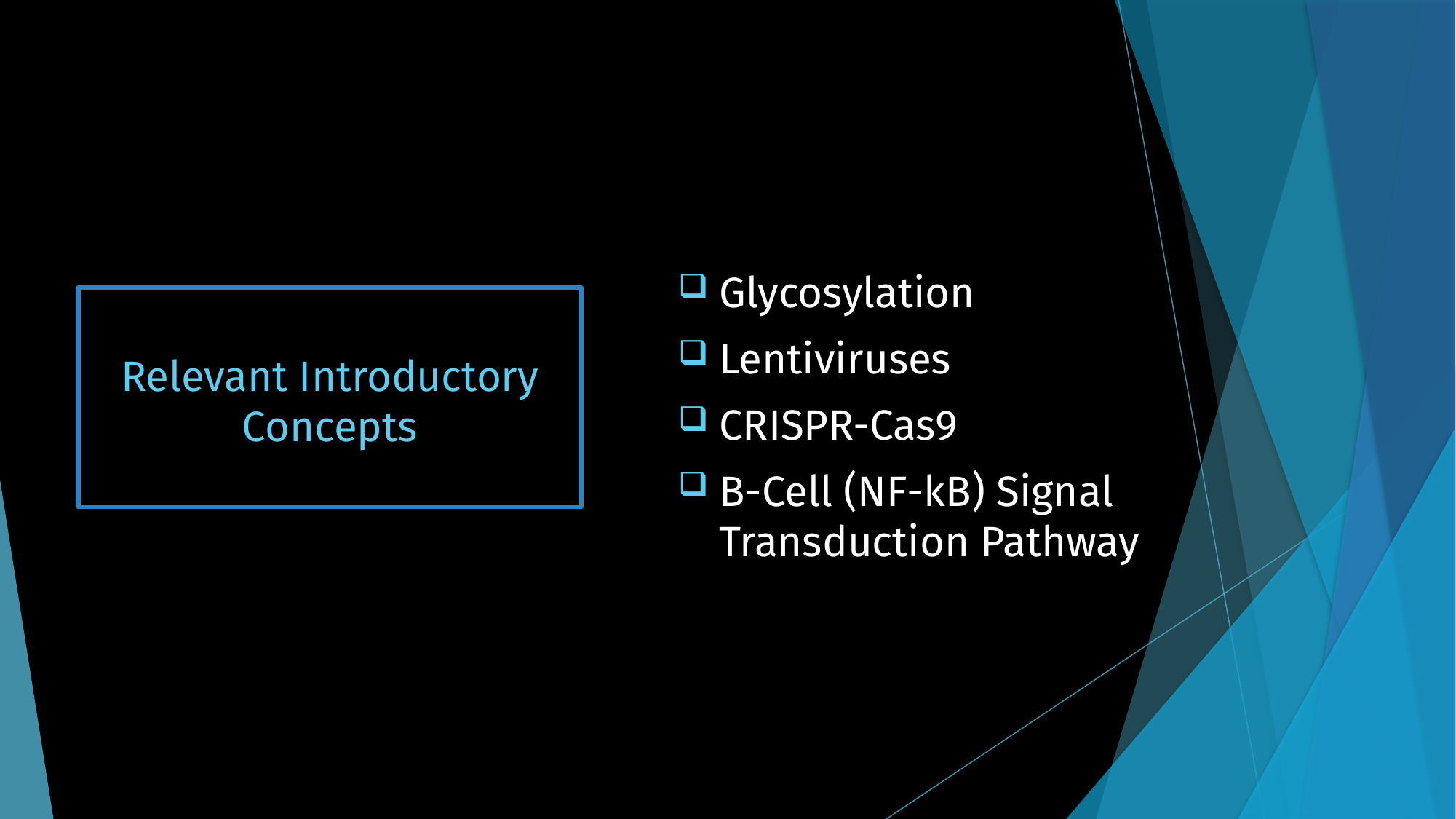

Glycosylation
Lentiviruses
CRISPR-Cas9
B-Cell (NF-kB) Signal Transduction Pathway

# Relevant Introductory Concepts